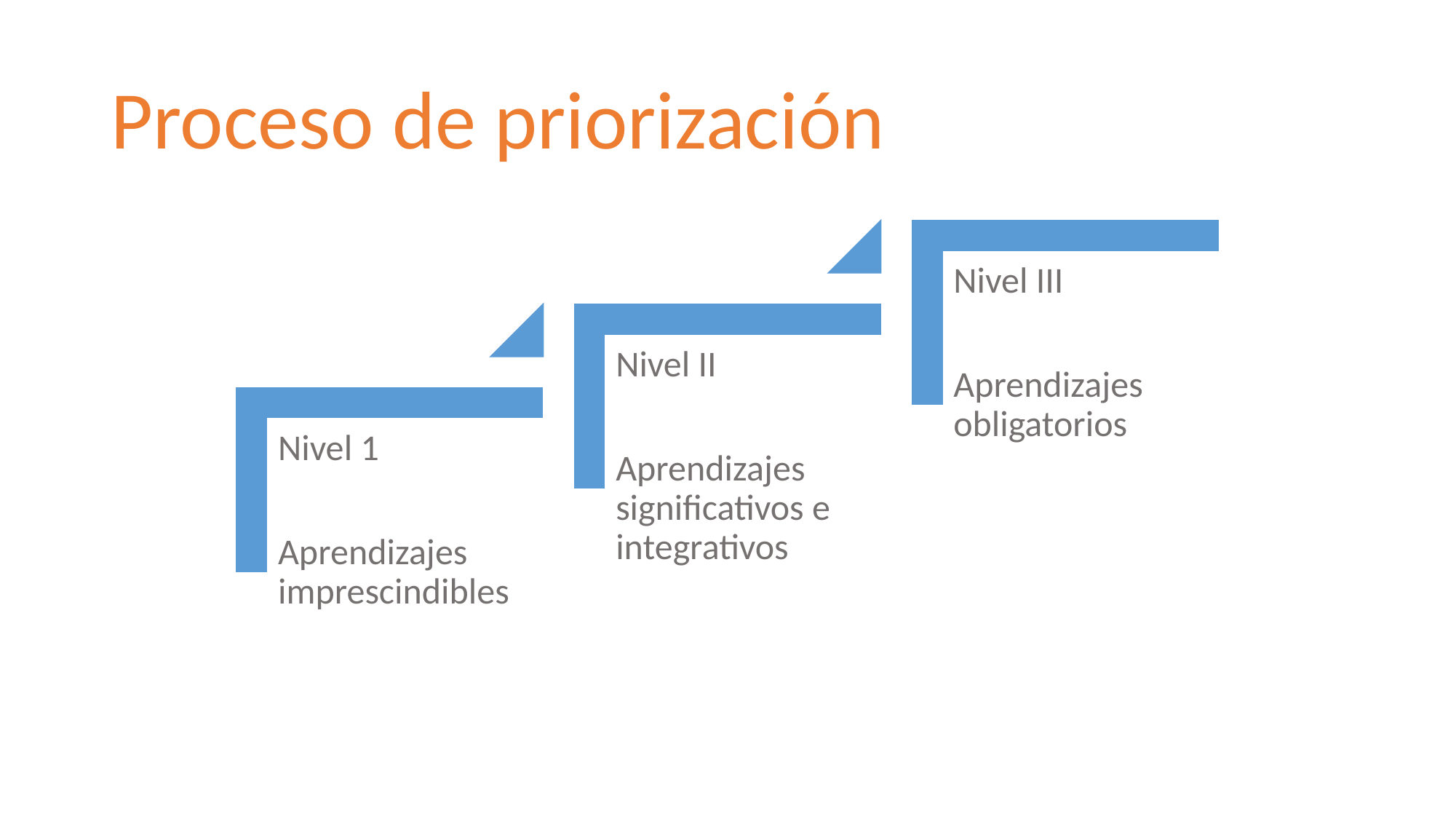

# Proceso de priorización
Nivel 1

Aprendizajes imprescindibles
Nivel II

Aprendizajes significativos e integrativos
Nivel III

Aprendizajes obligatorios